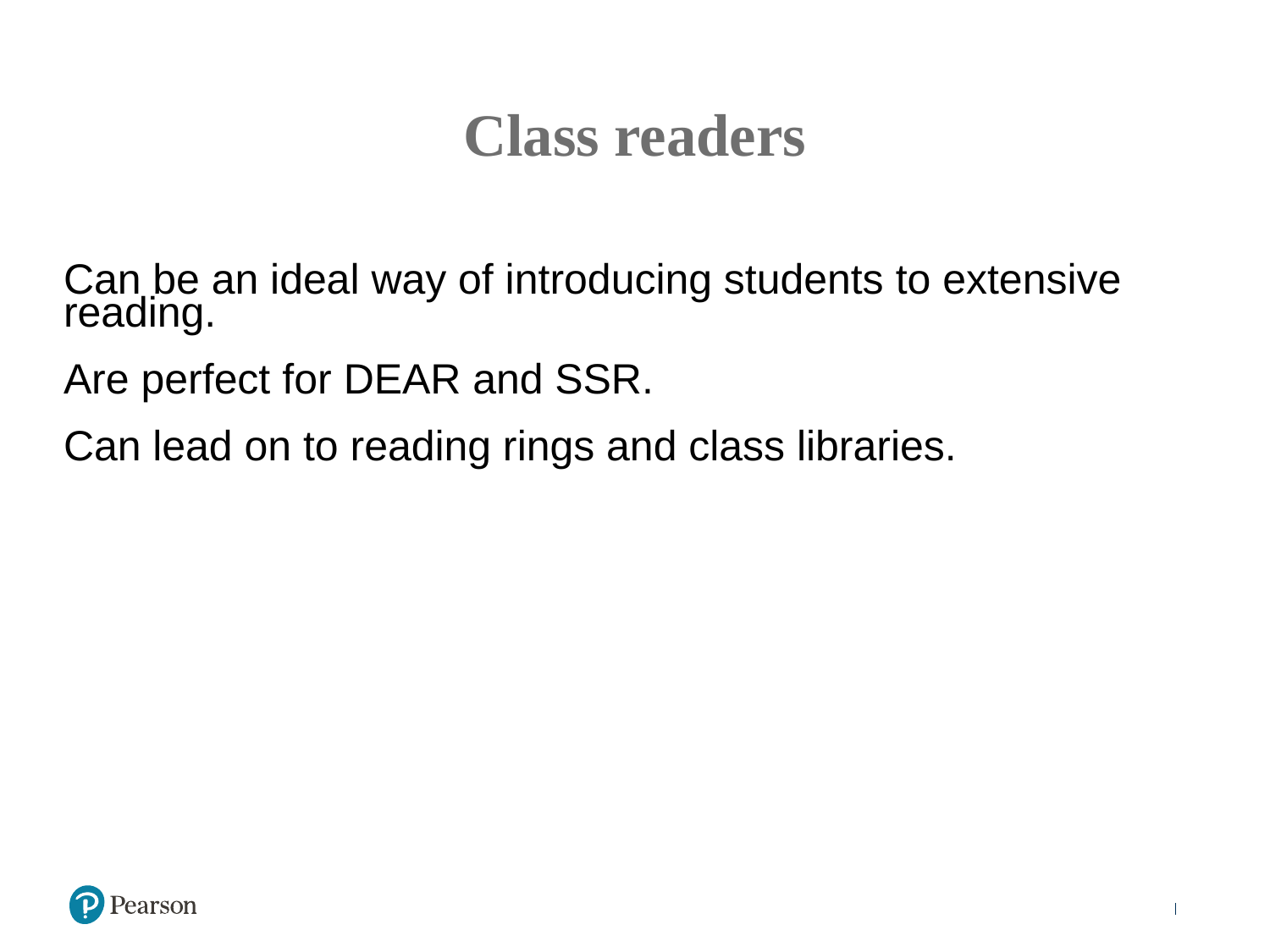

# Class readers
Can be an ideal way of introducing students to extensive reading.

Are perfect for DEAR and SSR.

Can lead on to reading rings and class libraries.